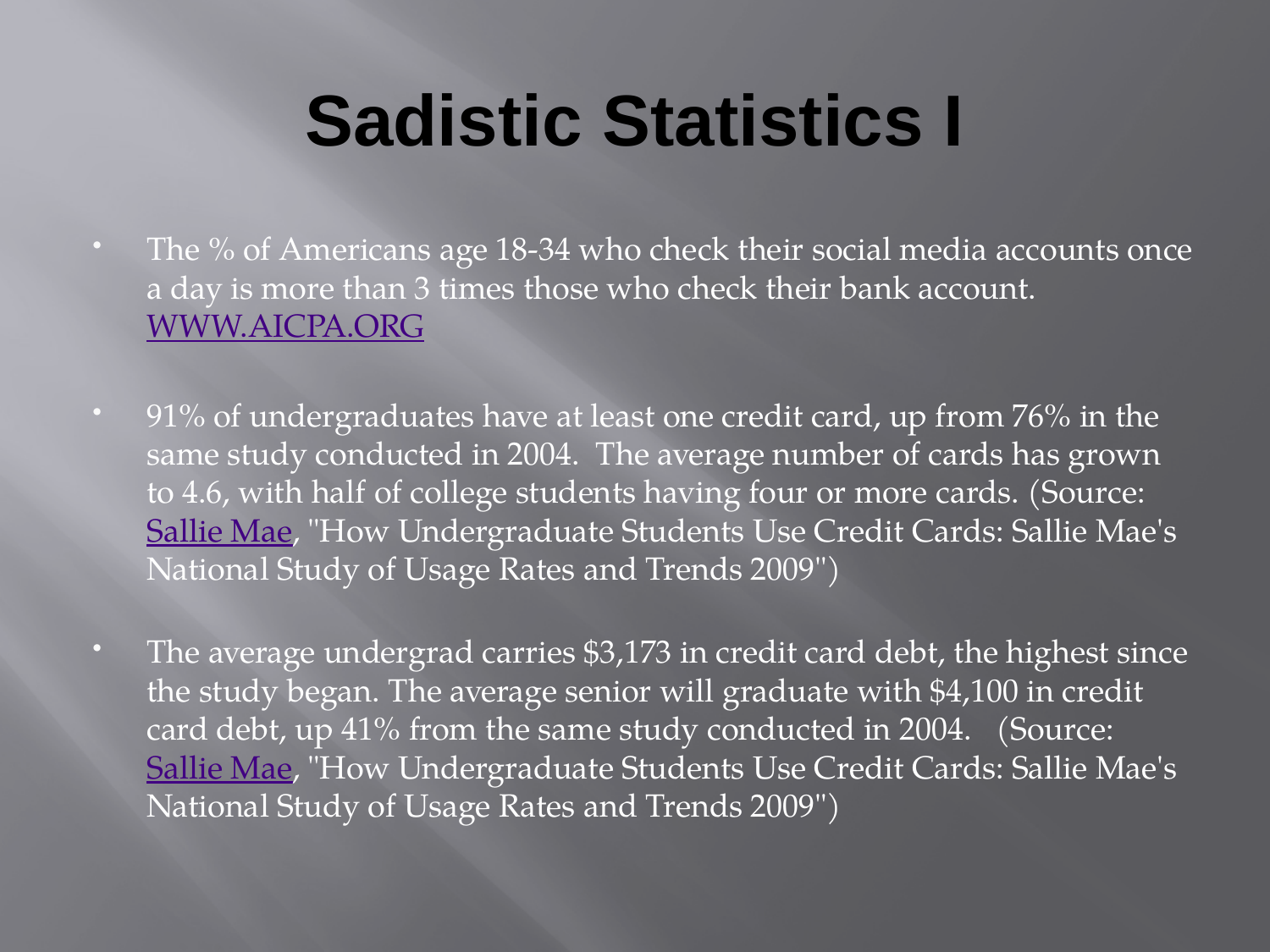

# Sadistic Statistics I
The % of Americans age 18-34 who check their social media accounts once a day is more than 3 times those who check their bank account. WWW.AICPA.ORG

91% of undergraduates have at least one credit card, up from 76% in the same study conducted in 2004.  The average number of cards has grown to 4.6, with half of college students having four or more cards. (Source: Sallie Mae, "How Undergraduate Students Use Credit Cards: Sallie Mae's National Study of Usage Rates and Trends 2009")
The average undergrad carries $3,173 in credit card debt, the highest since the study began. The average senior will graduate with $4,100 in credit card debt, up 41% from the same study conducted in 2004.   (Source: Sallie Mae, "How Undergraduate Students Use Credit Cards: Sallie Mae's National Study of Usage Rates and Trends 2009")